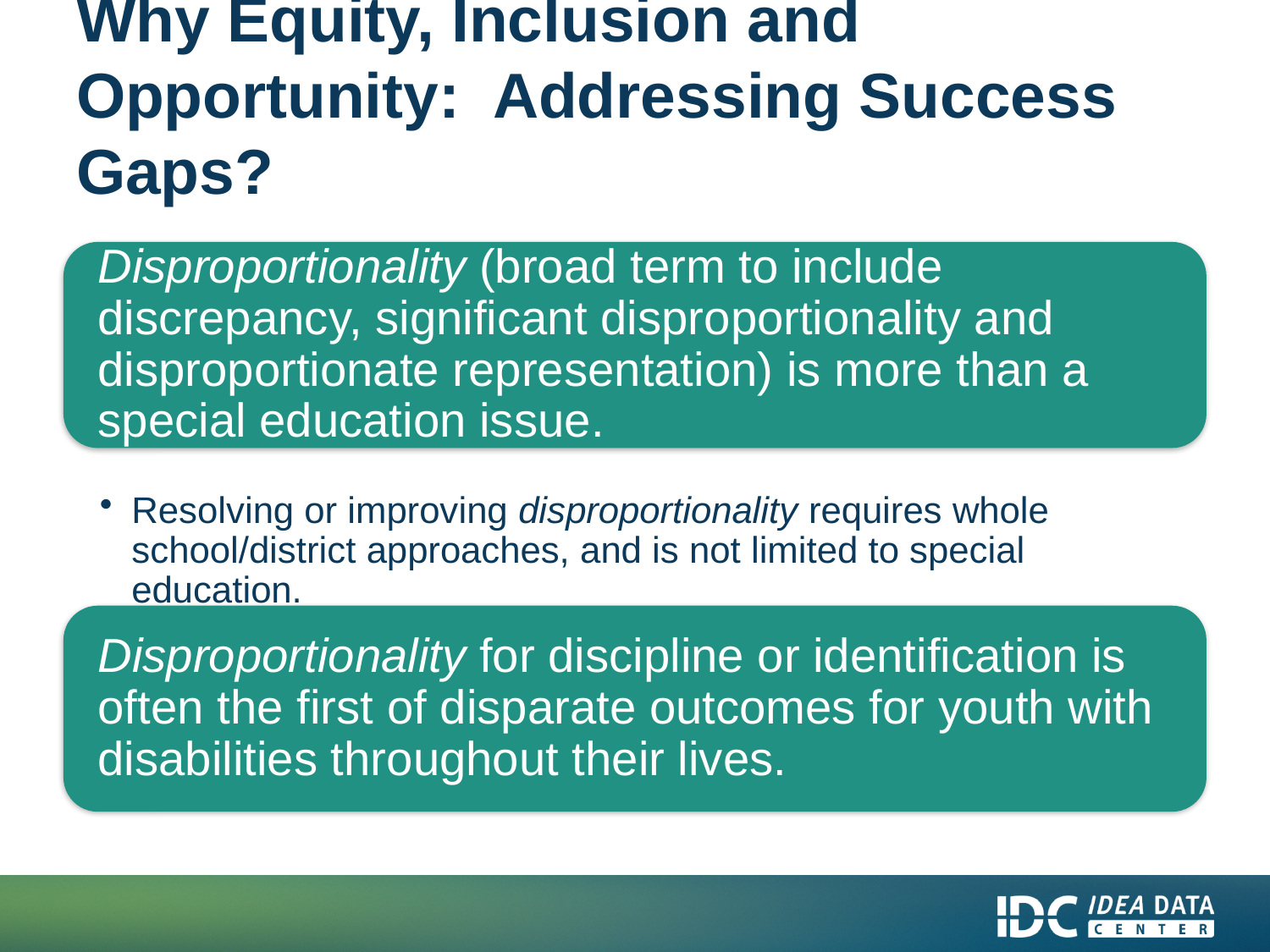

# Why Equity, Inclusion and Opportunity:  Addressing Success Gaps?
Disproportionality (broad term to include discrepancy, significant disproportionality and disproportionate representation) is more than a special education issue.
Resolving or improving disproportionality requires whole school/district approaches, and is not limited to special education.
Disproportionality for discipline or identification is often the first of disparate outcomes for youth with disabilities throughout their lives.